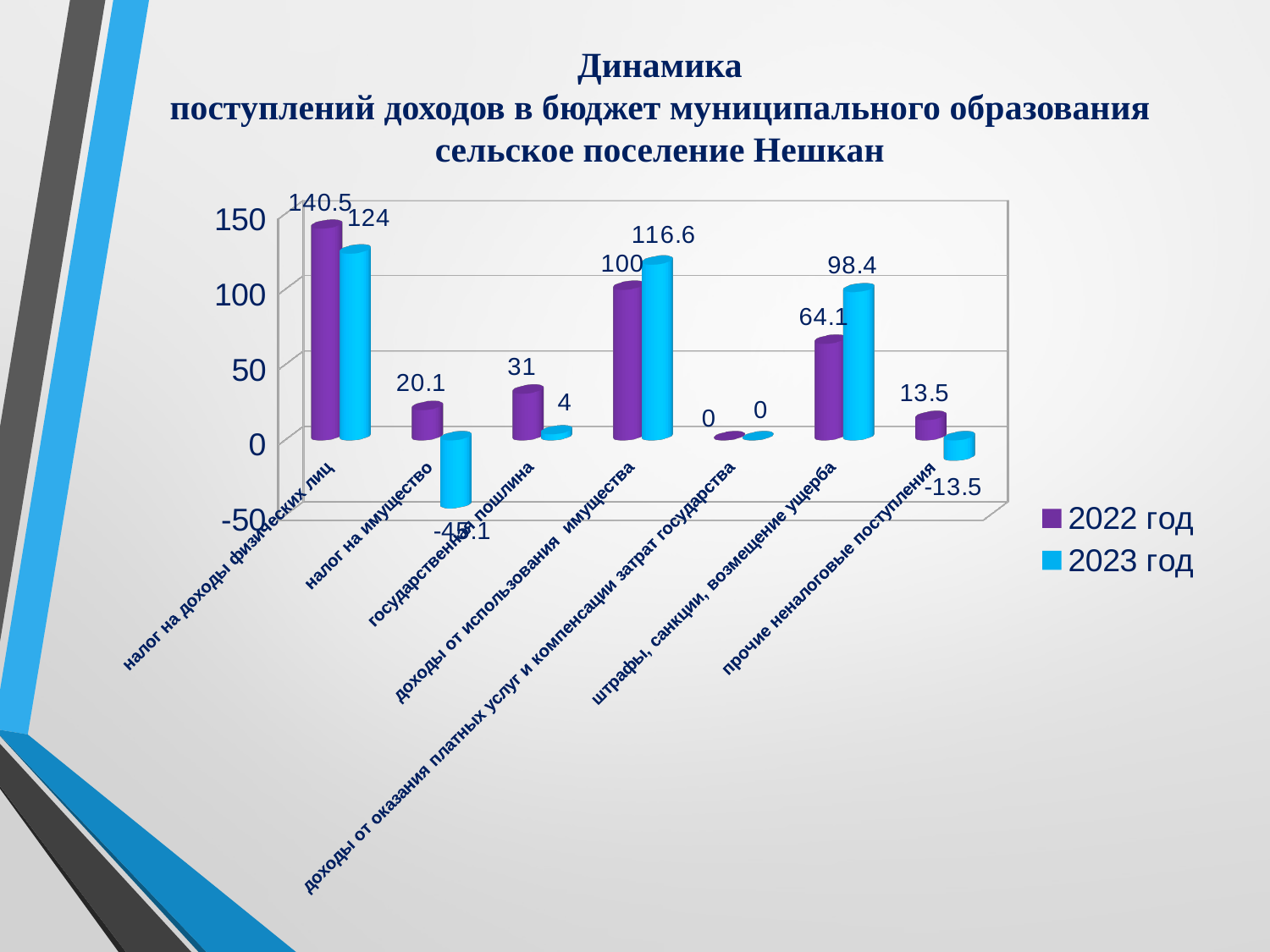

Динамика
поступлений доходов в бюджет муниципального образования сельское поселение Нешкан

[unsupported chart]